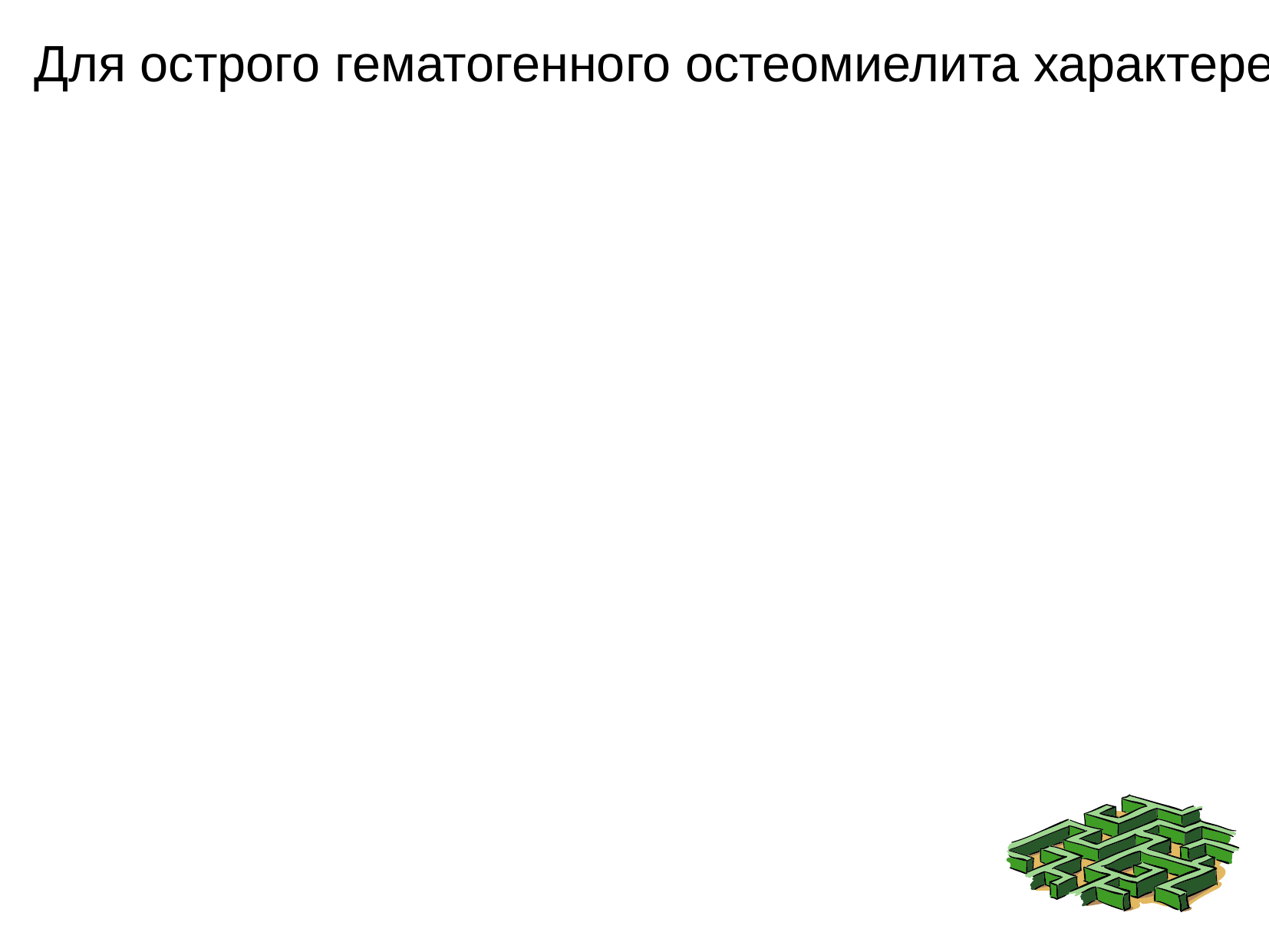

Для острого гематогенного остеомиелита характерен лейкоцитоз до 20,0-109/л с увеличением количества ней-трофилов, СОЭ всегда повышена. Отмечается умеренное снижение уровня гемоглобина. Одновременно наступает диспротеинемия — уменьшение альбуминовой фракции белков сыворотки крови, возрастание уровня а г и а2-I глобулинов. Наблюдаются изменения в моче: следы белка, лейкоциты в осадке, цилиндры. При септикопиемической форме остеомиелита нередко определяется бактериурия.